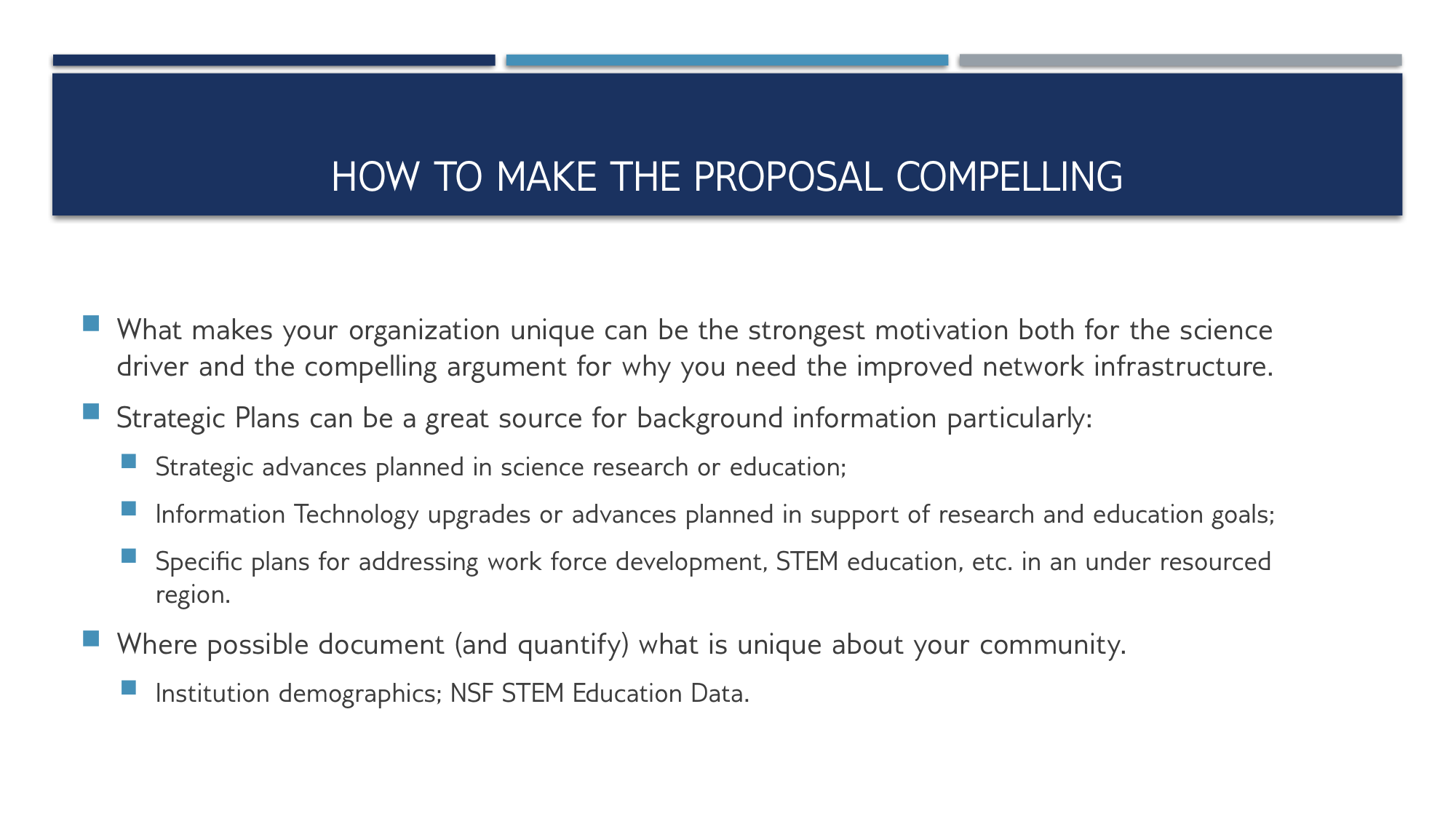

# How to Make the proposal Compelling
What makes your organization unique can be the strongest motivation both for the science driver and the compelling argument for why you need the improved network infrastructure.
Strategic Plans can be a great source for background information particularly:
Strategic advances planned in science research or education;
Information Technology upgrades or advances planned in support of research and education goals;
Specific plans for addressing work force development, STEM education, etc. in an under resourced region.
Where possible document (and quantify) what is unique about your community.
Institution demographics; NSF STEM Education Data.